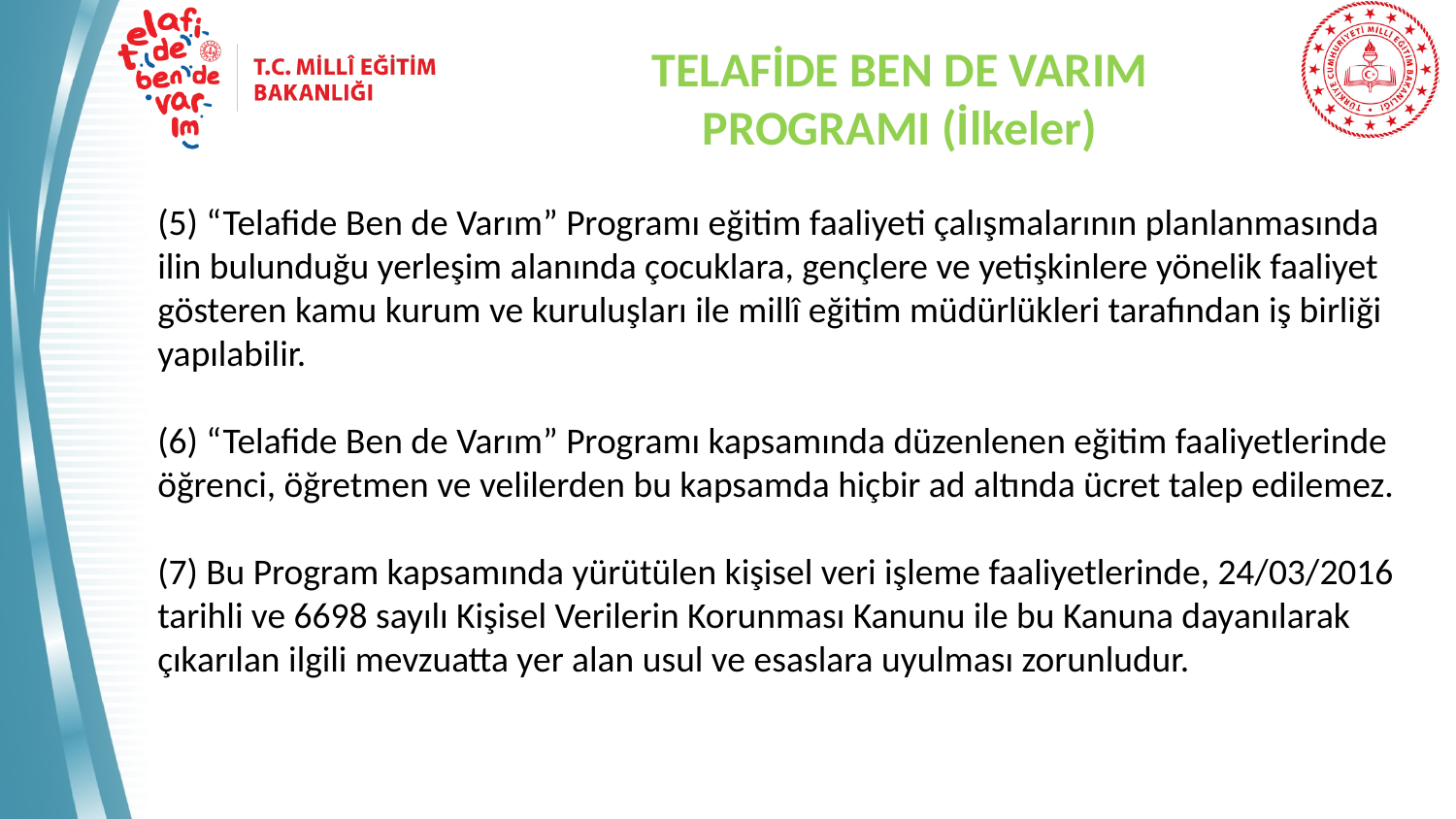

TELAFİDE BEN DE VARIM
PROGRAMI (İlkeler)
(5) “Telafide Ben de Varım” Programı eğitim faaliyeti çalışmalarının planlanmasında ilin bulunduğu yerleşim alanında çocuklara, gençlere ve yetişkinlere yönelik faaliyet gösteren kamu kurum ve kuruluşları ile millî eğitim müdürlükleri tarafından iş birliği yapılabilir.

(6) “Telafide Ben de Varım” Programı kapsamında düzenlenen eğitim faaliyetlerinde öğrenci, öğretmen ve velilerden bu kapsamda hiçbir ad altında ücret talep edilemez.

(7) Bu Program kapsamında yürütülen kişisel veri işleme faaliyetlerinde, 24/03/2016 tarihli ve 6698 sayılı Kişisel Verilerin Korunması Kanunu ile bu Kanuna dayanılarak çıkarılan ilgili mevzuatta yer alan usul ve esaslara uyulması zorunludur.